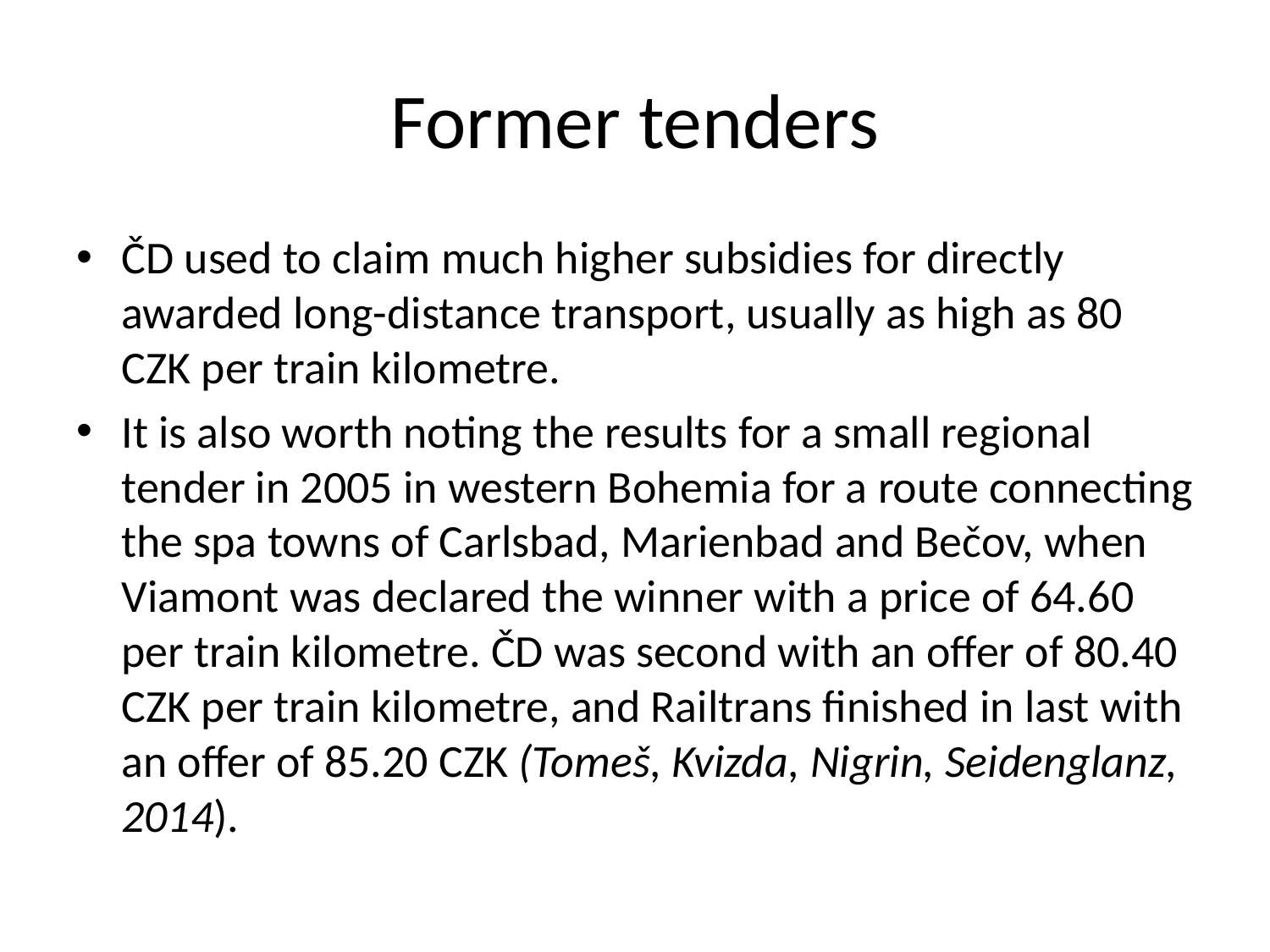

# Former tenders
ČD used to claim much higher subsidies for directly awarded long-distance transport, usually as high as 80 CZK per train kilometre.
It is also worth noting the results for a small regional tender in 2005 in western Bohemia for a route connecting the spa towns of Carlsbad, Marienbad and Bečov, when Viamont was declared the winner with a price of 64.60 per train kilometre. ČD was second with an offer of 80.40 CZK per train kilometre, and Railtrans finished in last with an offer of 85.20 CZK (Tomeš, Kvizda, Nigrin, Seidenglanz, 2014).